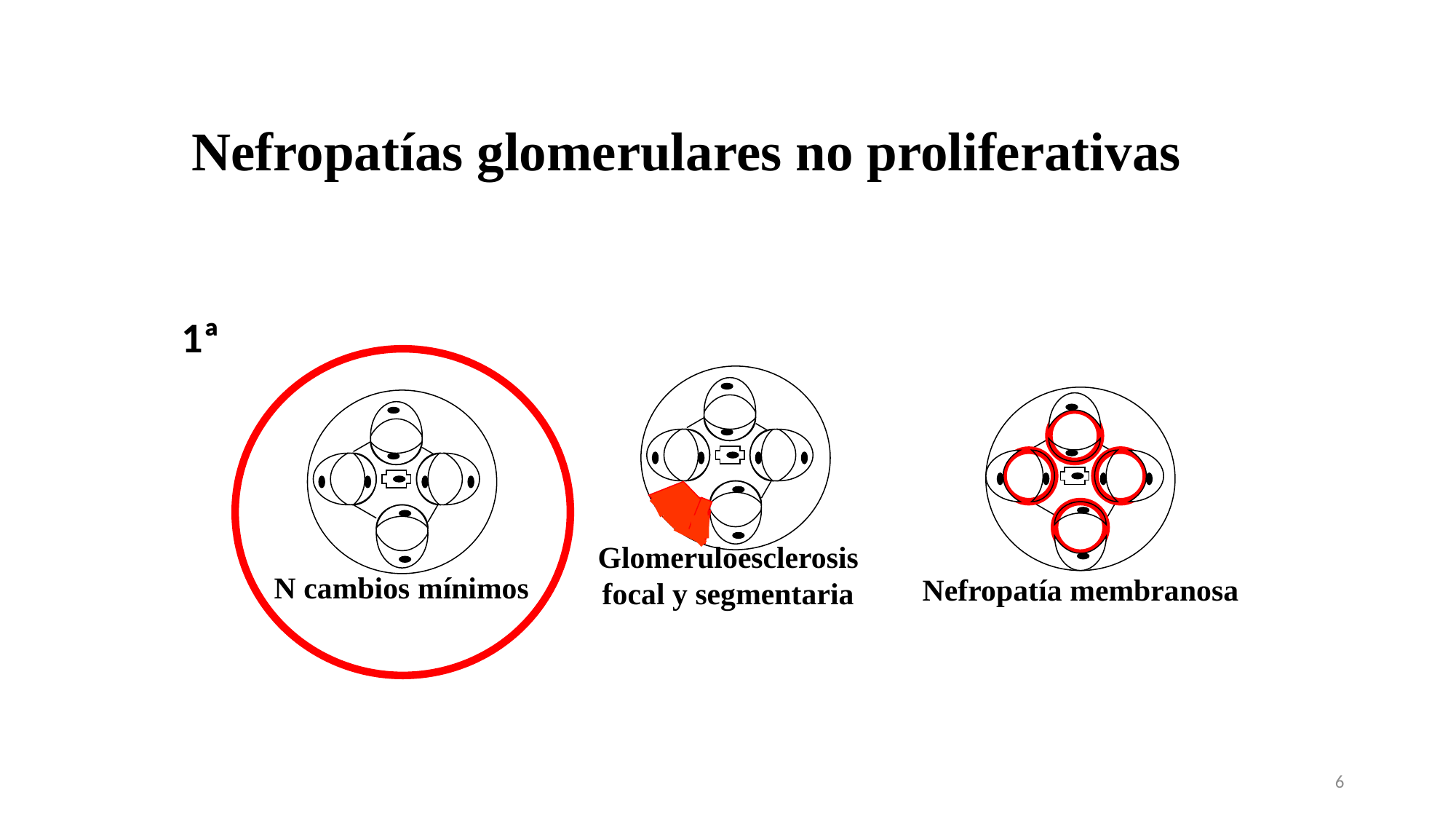

Nefropatías glomerulares no proliferativas
1ª

Glomeruloesclerosis focal y segmentaria

Nefropatía membranosa

N cambios mínimos
6